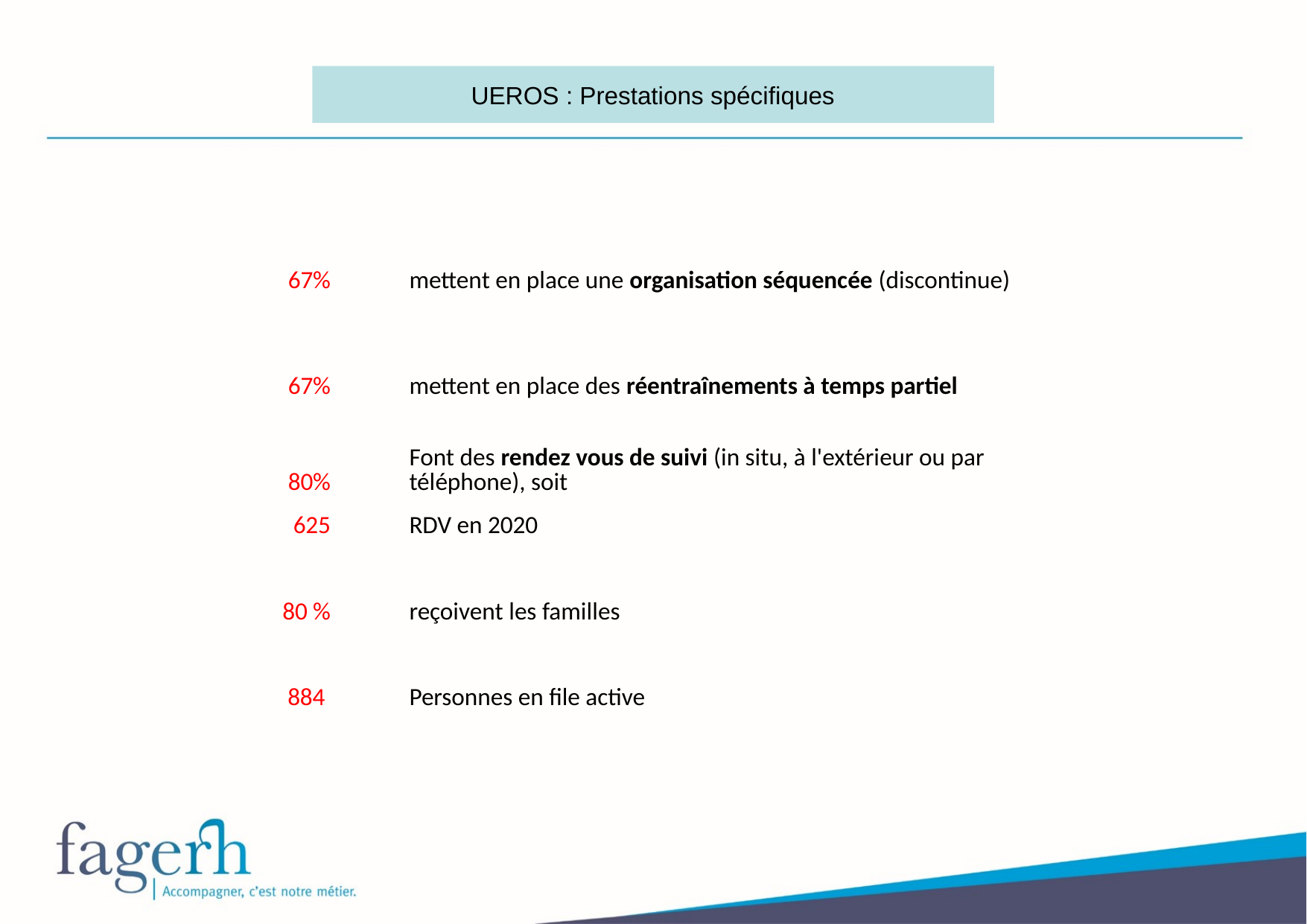

UEROS : Prestations spécifiques
| 67% |  | mettent en place une organisation séquencée (discontinue) |
| --- | --- | --- |
|  |  |  |
| 67% |  | mettent en place des réentraînements à temps partiel |
|  |  |  |
| 80% |  | Font des rendez vous de suivi (in situ, à l'extérieur ou par téléphone), soit |
| 625 |  | RDV en 2020 |
|  |  |  |
| 80 % |  | reçoivent les familles |
|  |  |  |
| 884 |  | Personnes en file active |